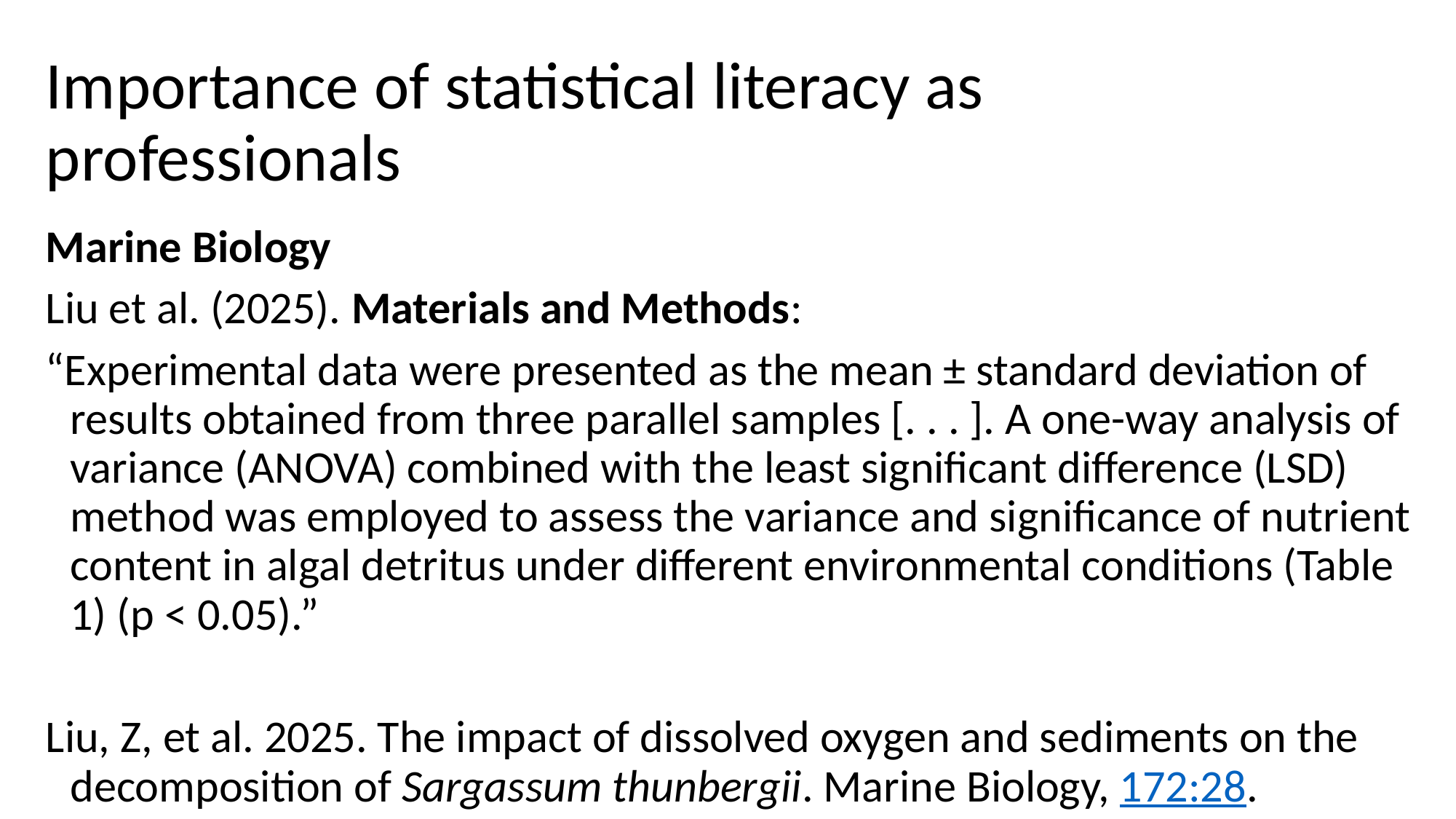

# Importance of statistical literacy as professionals
Marine Biology
Liu et al. (2025). Materials and Methods:
“Experimental data were presented as the mean ± standard deviation of results obtained from three parallel samples [. . . ]. A one-way analysis of variance (ANOVA) combined with the least significant difference (LSD) method was employed to assess the variance and significance of nutrient content in algal detritus under different environmental conditions (Table 1) (p < 0.05).”

Liu, Z, et al. 2025. The impact of dissolved oxygen and sediments on the decomposition of Sargassum thunbergii. Marine Biology, 172:28.